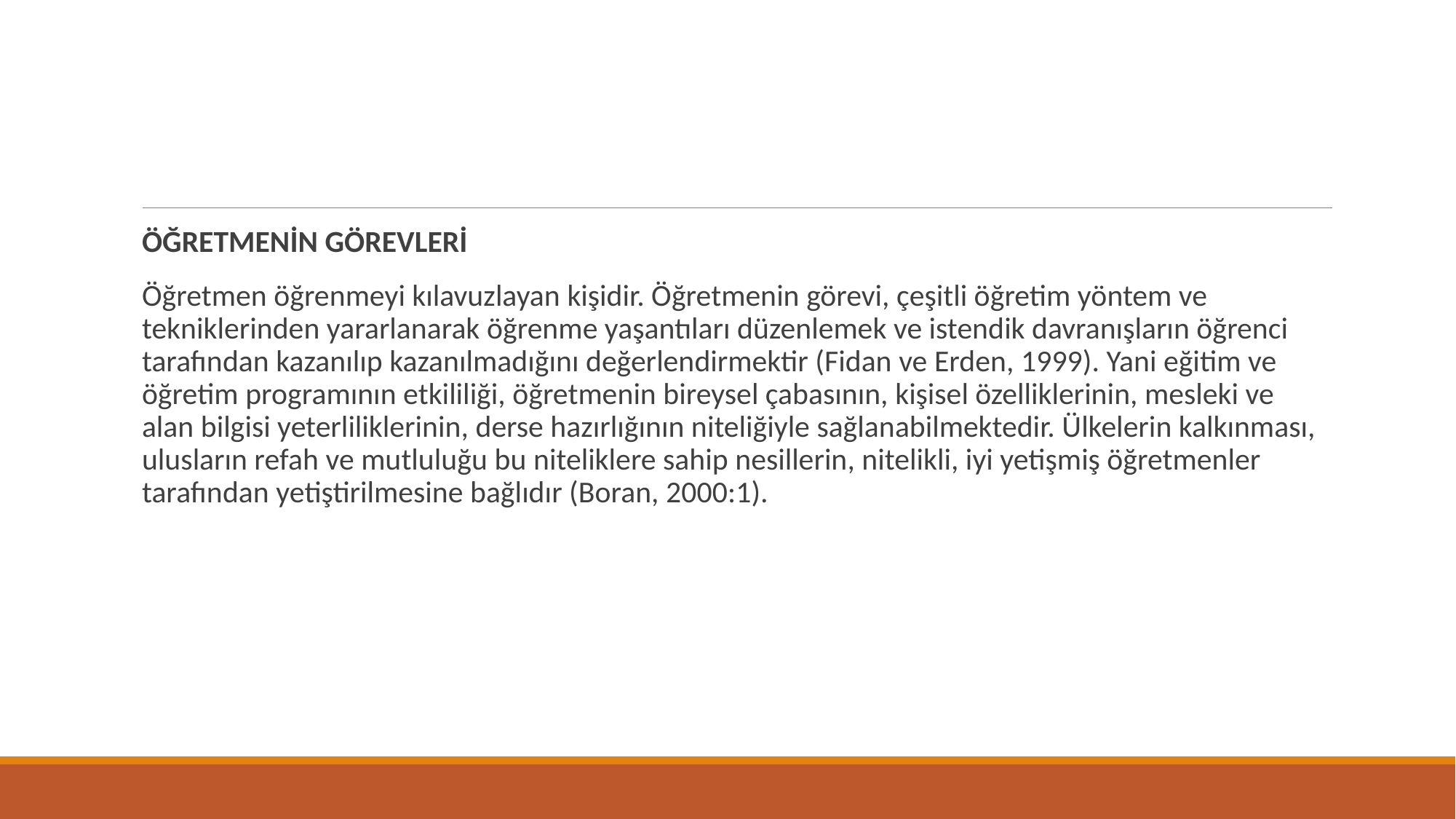

#
ÖĞRETMENİN GÖREVLERİ
Öğretmen öğrenmeyi kılavuzlayan kişidir. Öğretmenin görevi, çeşitli öğretim yöntem ve tekniklerinden yararlanarak öğrenme yaşantıları düzenlemek ve istendik davranışların öğrenci tarafından kazanılıp kazanılmadığını değerlendirmektir (Fidan ve Erden, 1999). Yani eğitim ve öğretim programının etkililiği, öğretmenin bireysel çabasının, kişisel özelliklerinin, mesleki ve alan bilgisi yeterliliklerinin, derse hazırlığının niteliğiyle sağlanabilmektedir. Ülkelerin kalkınması, ulusların refah ve mutluluğu bu niteliklere sahip nesillerin, nitelikli, iyi yetişmiş öğretmenler tarafından yetiştirilmesine bağlıdır (Boran, 2000:1).